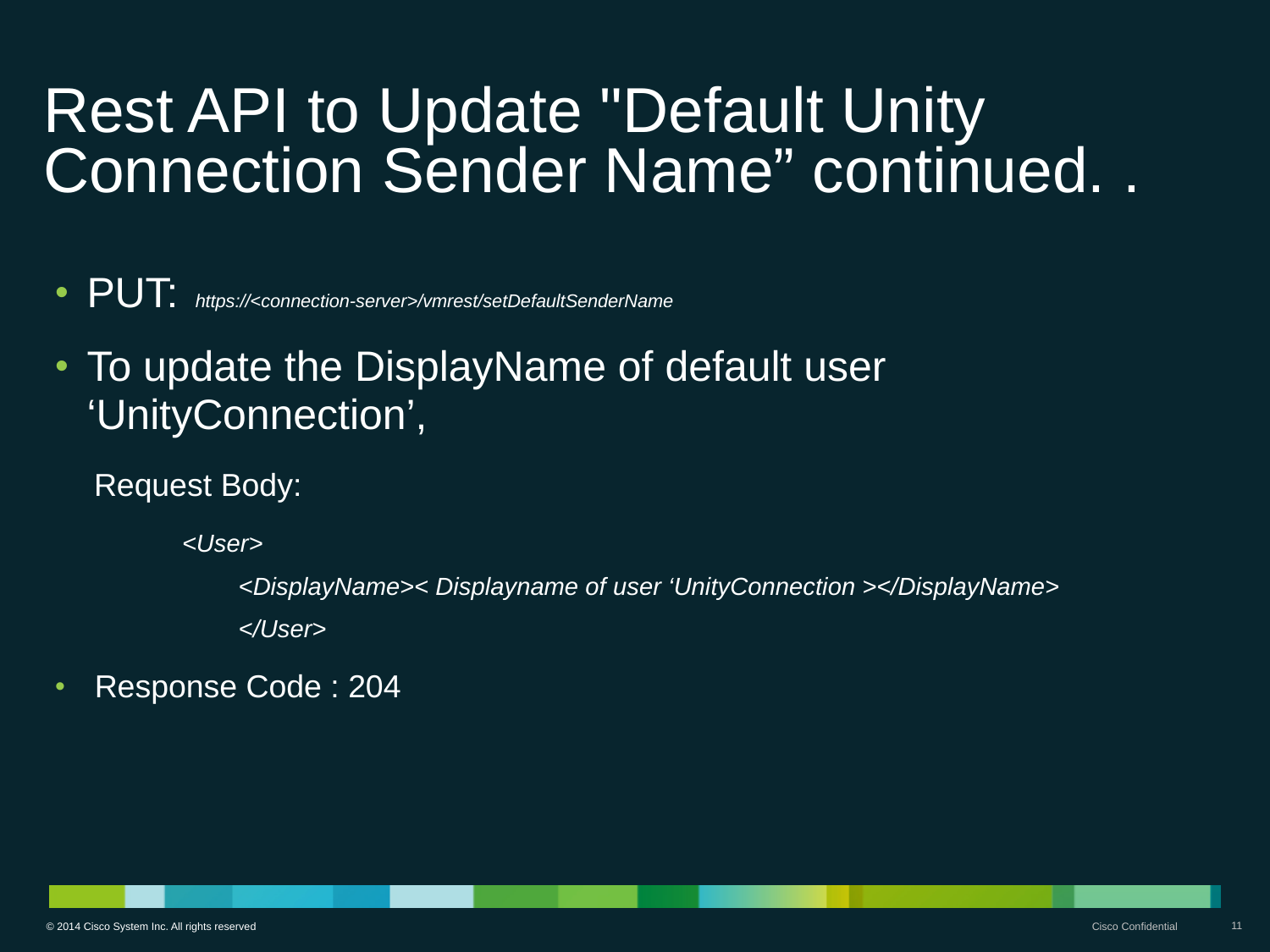

# Rest API to Update "Default Unity Connection Sender Name” continued. .
PUT:  https://<connection-server>/vmrest/setDefaultSenderName
To update the DisplayName of default user      ‘UnityConnection’,
    Request Body:
	<User>
	<DisplayName>< Displayname of user ‘UnityConnection ></DisplayName>
	</User>
Response Code : 204